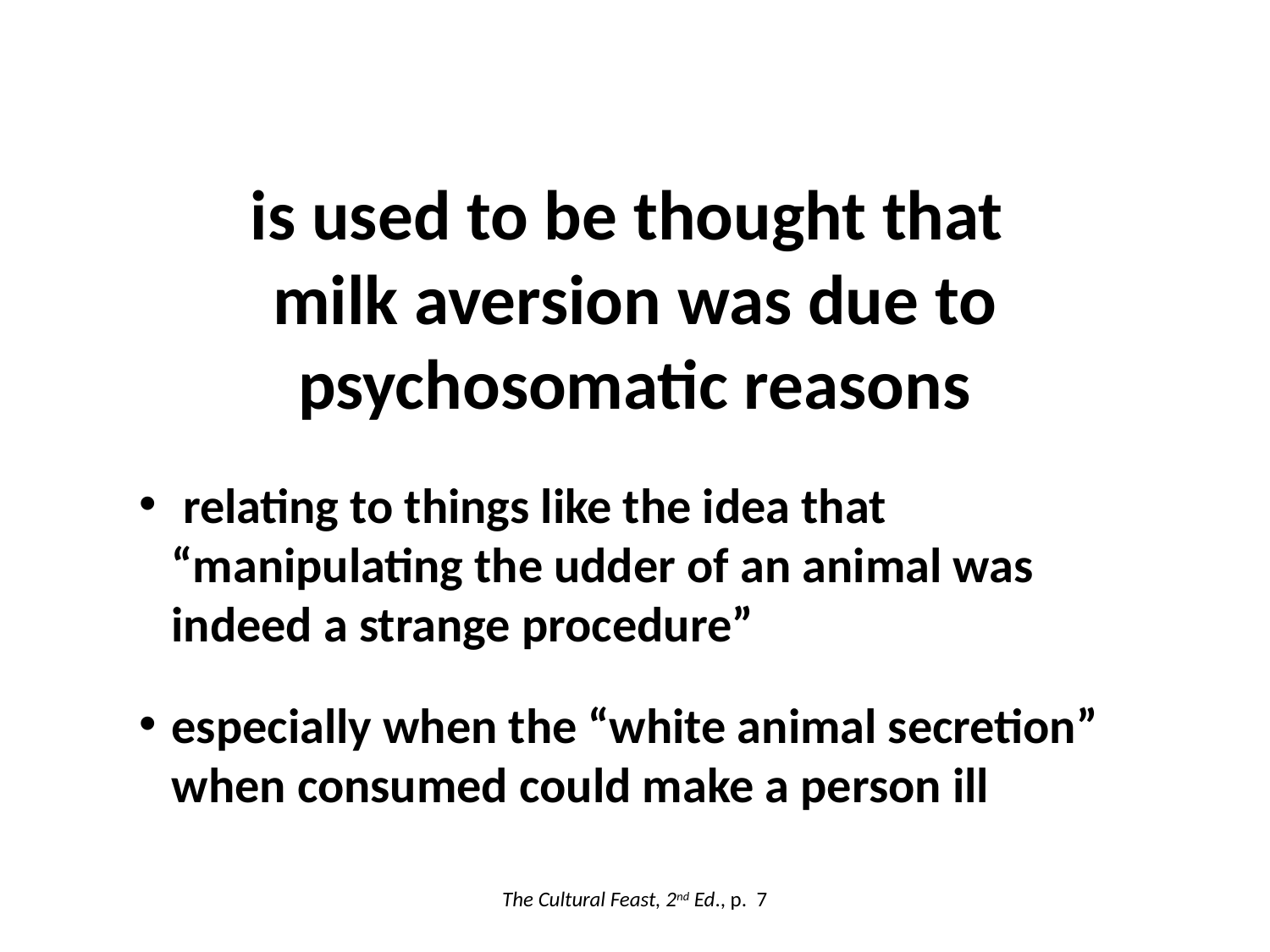

is used to be thought that
milk aversion was due to psychosomatic reasons

 relating to things like the idea that “manipulating the udder of an animal was indeed a strange procedure”

especially when the “white animal secretion” when consumed could make a person ill
The Cultural Feast, 2nd Ed., p.  7